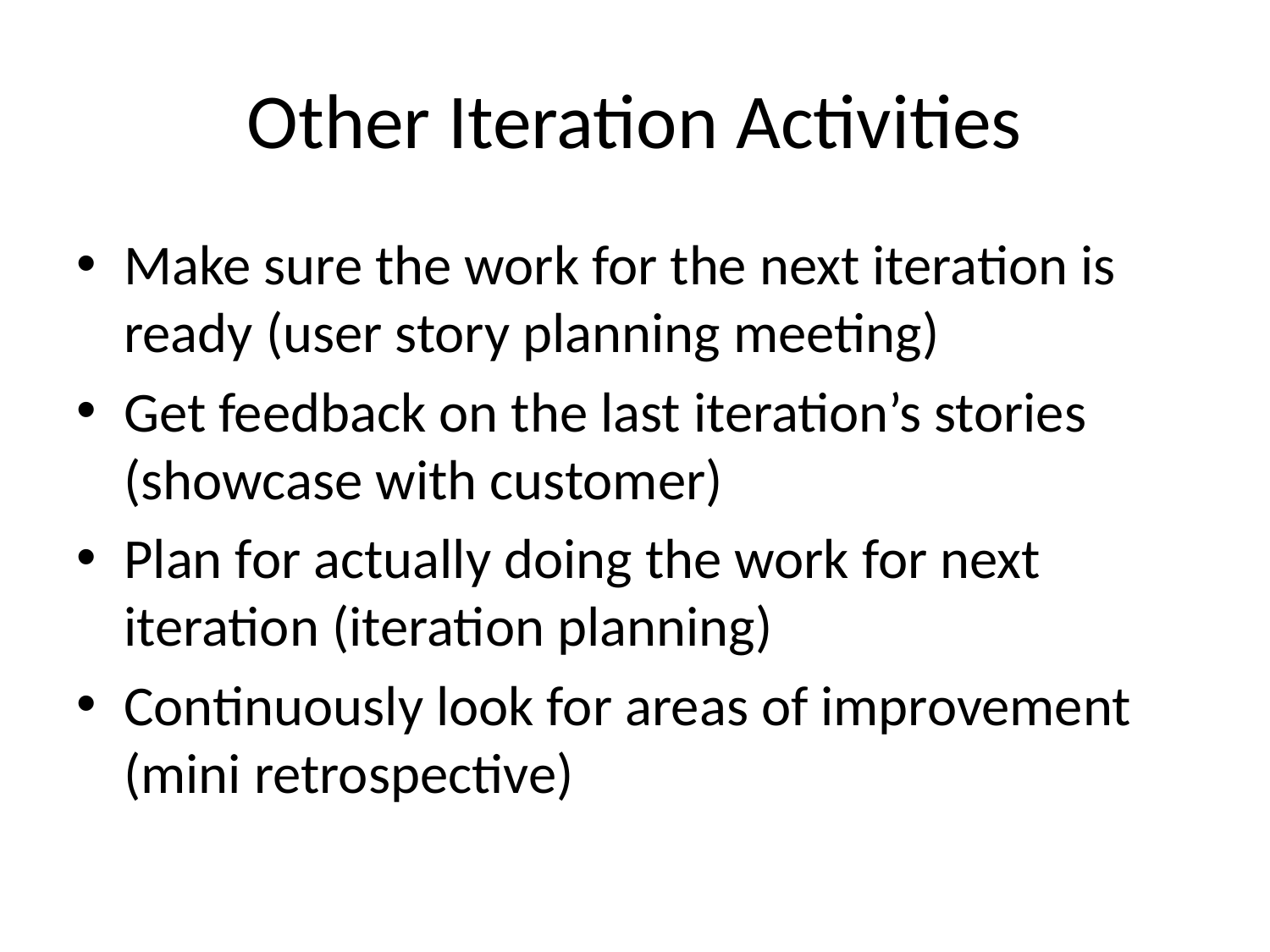

# Other Iteration Activities
Make sure the work for the next iteration is ready (user story planning meeting)
Get feedback on the last iteration’s stories (showcase with customer)
Plan for actually doing the work for next iteration (iteration planning)
Continuously look for areas of improvement (mini retrospective)